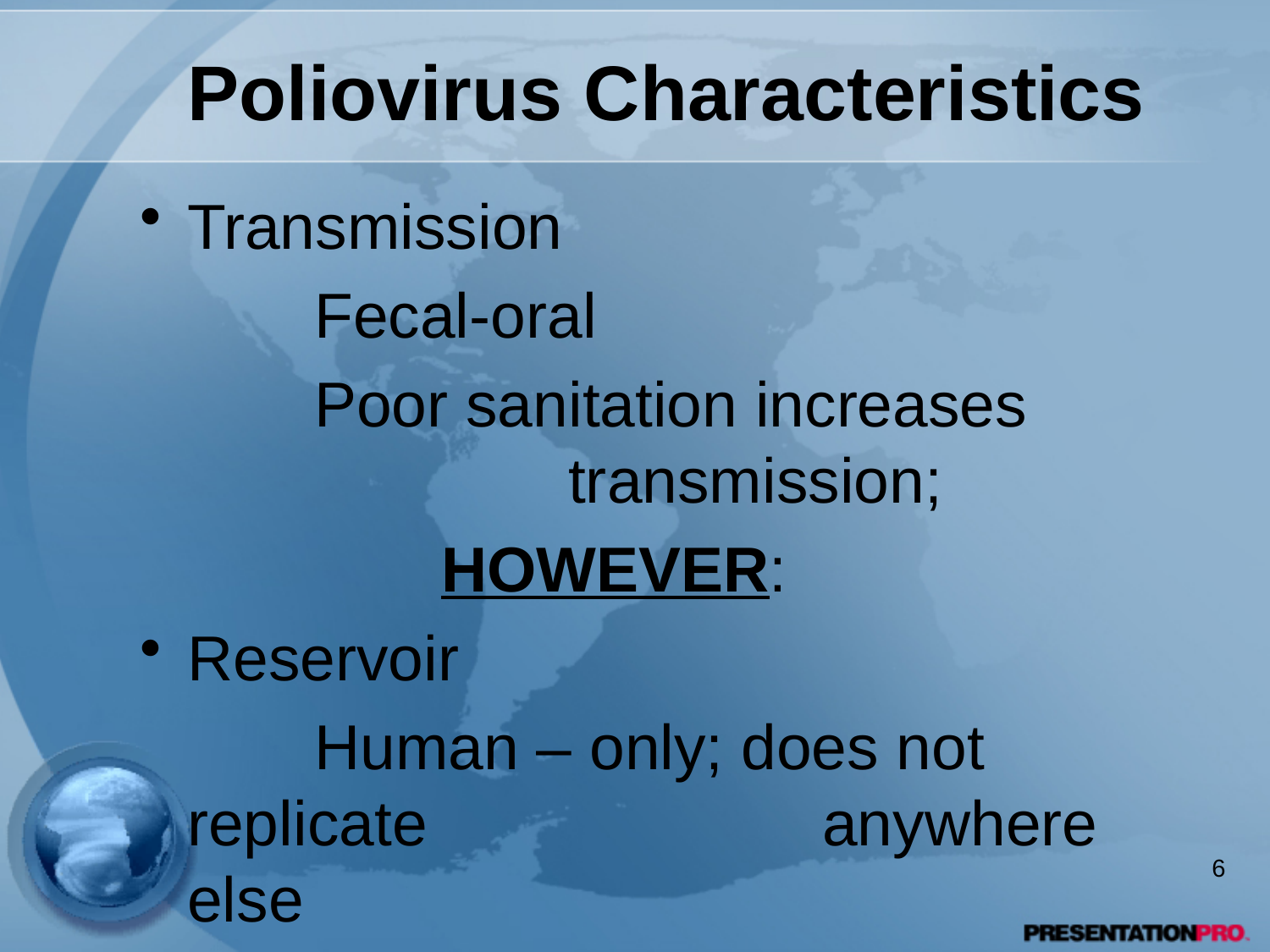

# Poliovirus Characteristics
Transmission
		Fecal-oral
		Poor sanitation increases 					transmission;
			HOWEVER:
Reservoir
		Human – only; does not replicate 			anywhere else

6